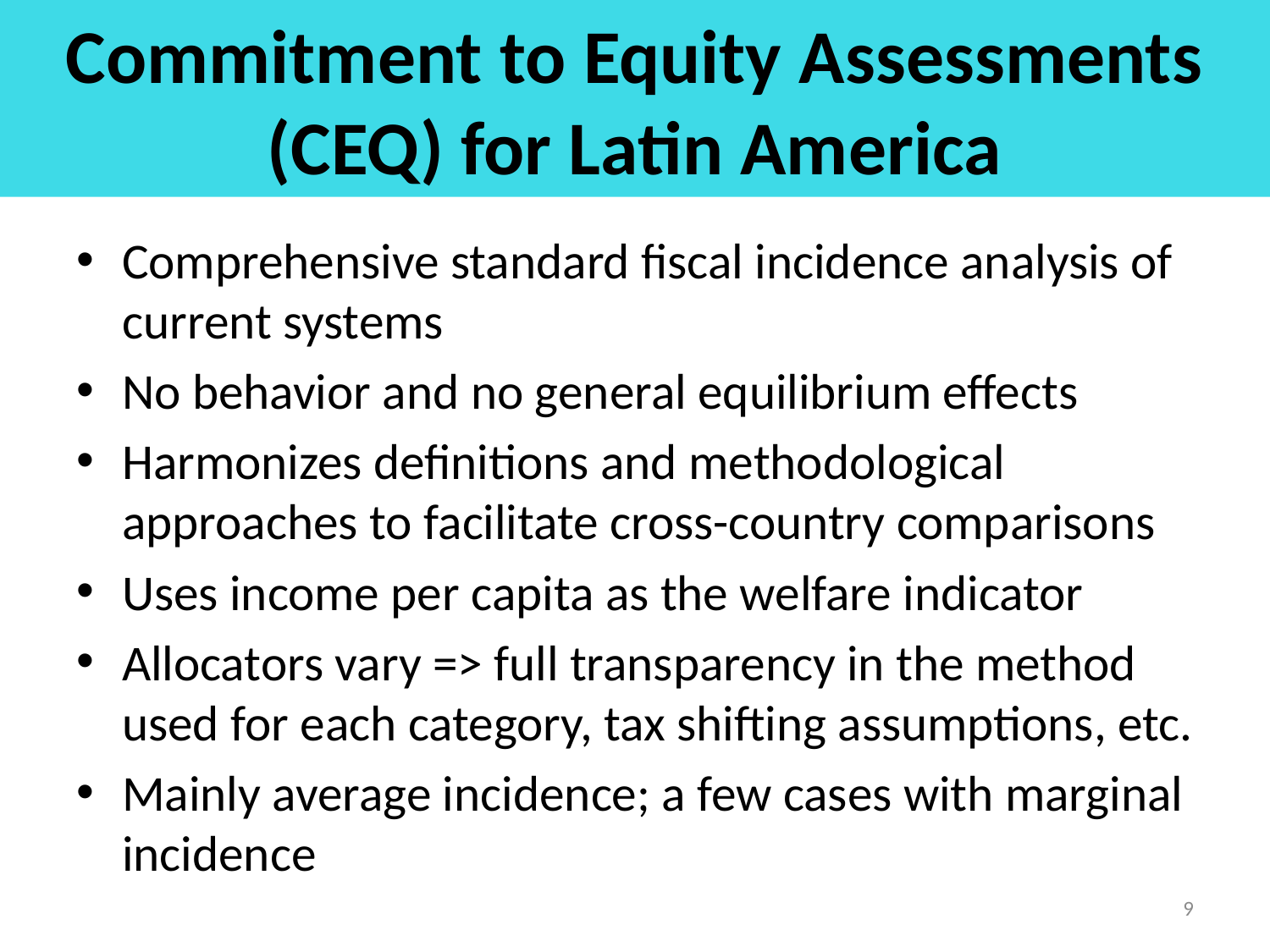

# Commitment to Equity Assessments (CEQ) for Latin America
Comprehensive standard fiscal incidence analysis of current systems
No behavior and no general equilibrium effects
Harmonizes definitions and methodological approaches to facilitate cross-country comparisons
Uses income per capita as the welfare indicator
Allocators vary => full transparency in the method used for each category, tax shifting assumptions, etc.
Mainly average incidence; a few cases with marginal incidence

9